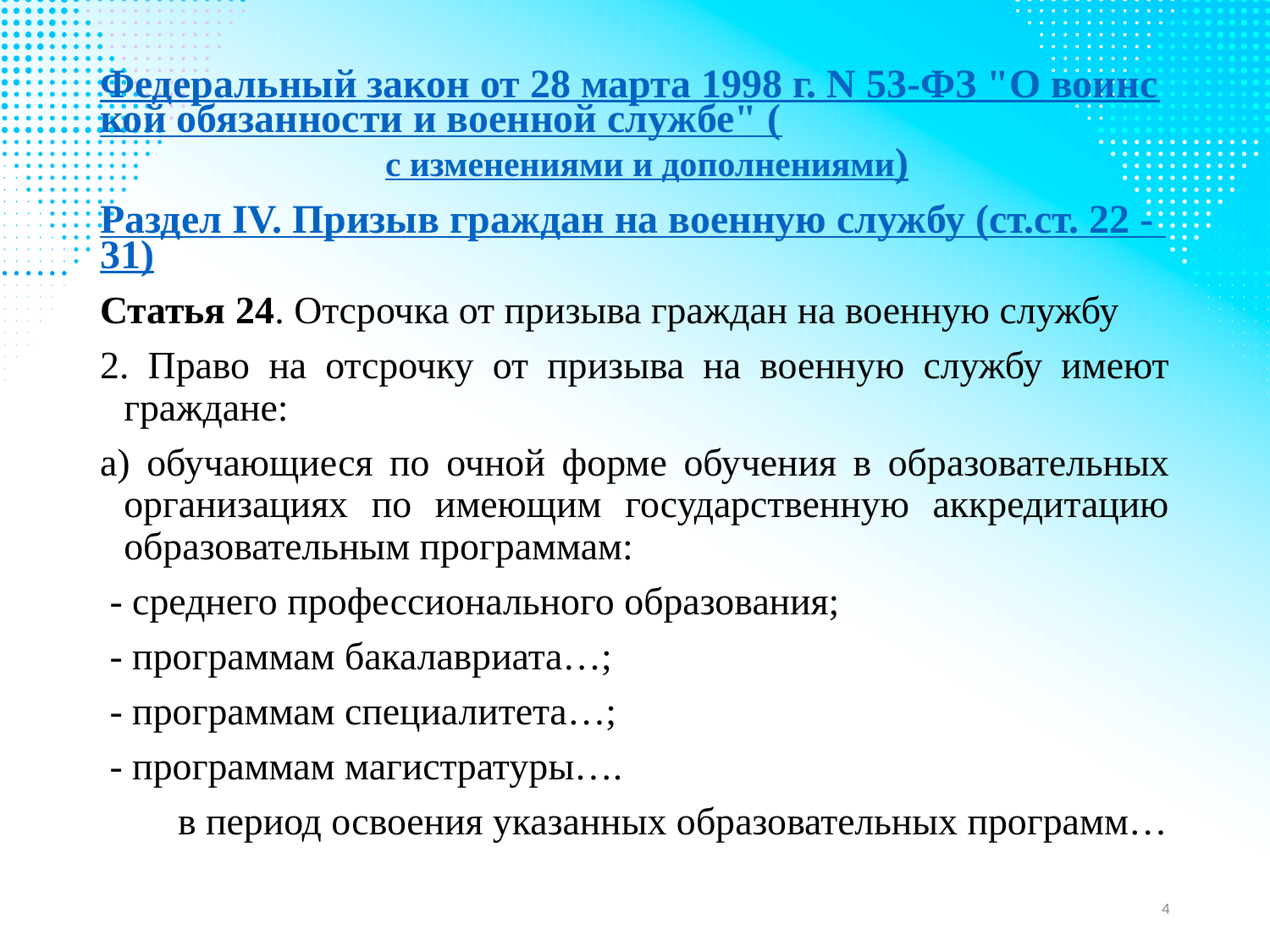

Федеральный закон от 28 марта 1998 г. N 53-ФЗ "О воинской обязанности и военной службе" (с изменениями и дополнениями)
Раздел IV. Призыв граждан на военную службу (ст.ст. 22 - 31)
Статья 24. Отсрочка от призыва граждан на военную службу
2. Право на отсрочку от призыва на военную службу имеют граждане:
а) обучающиеся по очной форме обучения в образовательных организациях по имеющим государственную аккредитацию образовательным программам:
 - среднего профессионального образования;
 - программам бакалавриата…;
 - программам специалитета…;
 - программам магистратуры….
        в период освоения указанных образовательных программ…

4